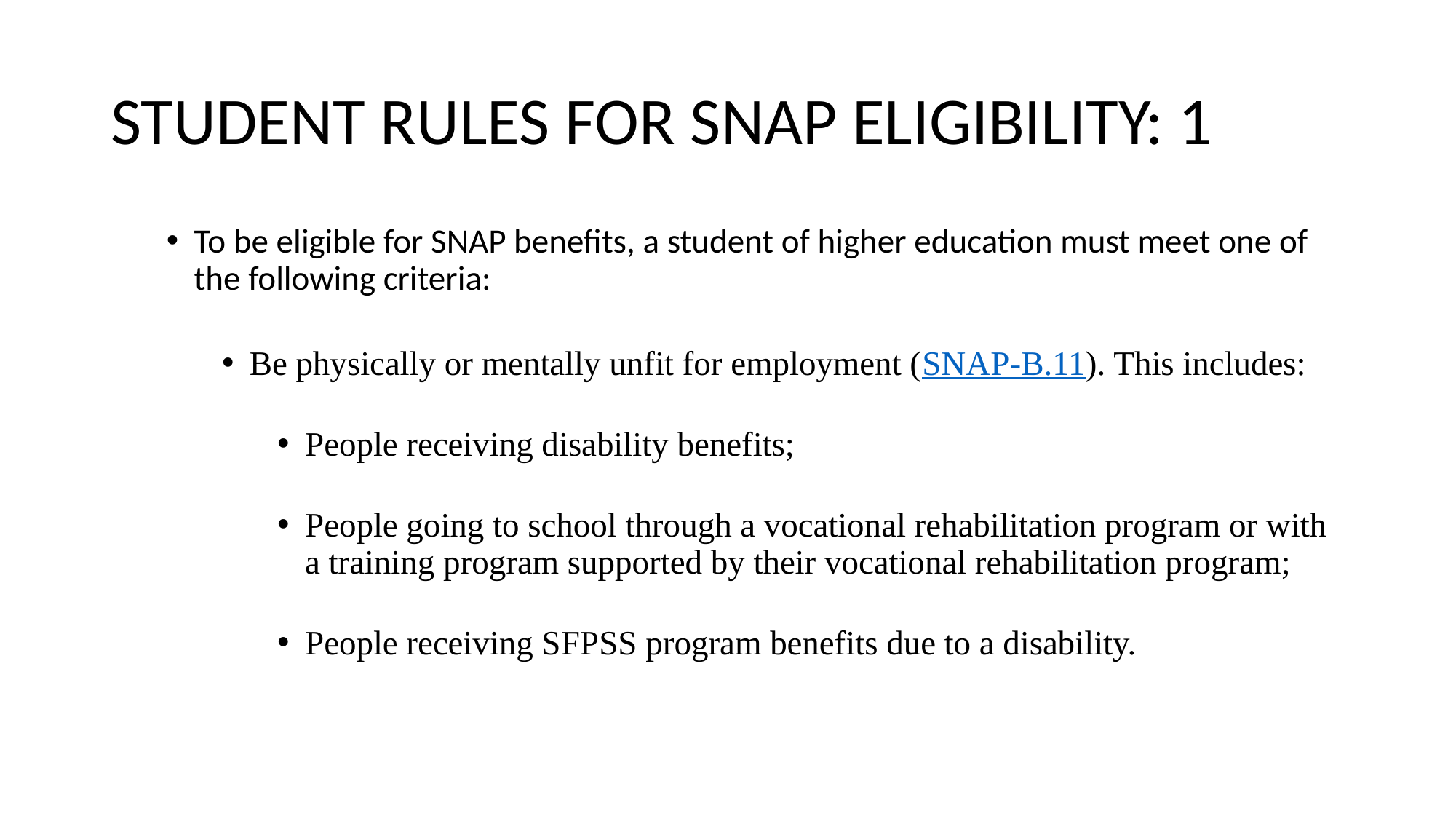

# STUDENT RULES FOR SNAP ELIGIBILITY: 1
To be eligible for SNAP benefits, a student of higher education must meet one of the following criteria:
Be physically or mentally unfit for employment (SNAP-B.11). This includes:
People receiving disability benefits;
People going to school through a vocational rehabilitation program or with a training program supported by their vocational rehabilitation program;
People receiving SFPSS program benefits due to a disability.